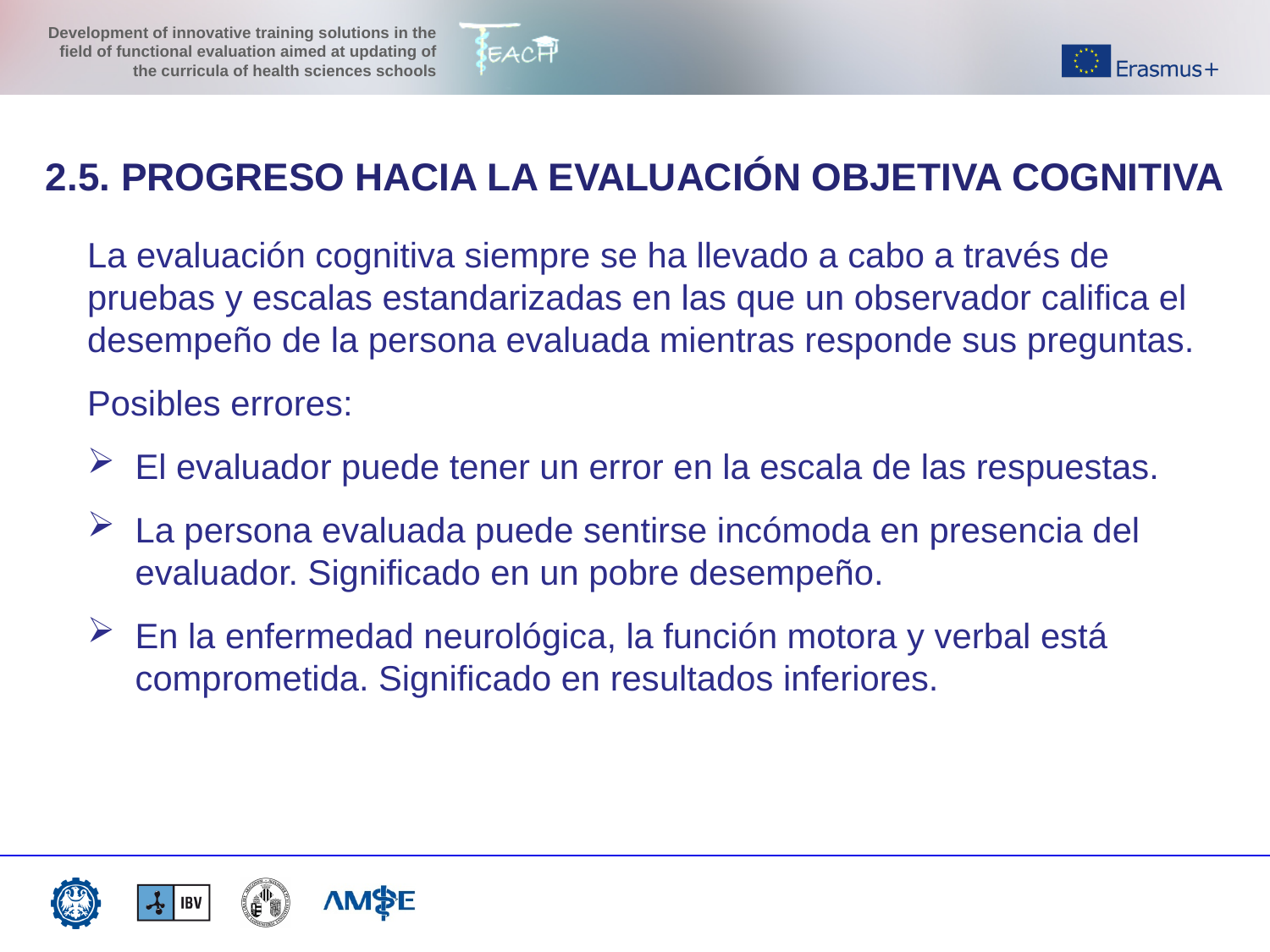

2.5. PROGRESO HACIA LA EVALUACIÓN OBJETIVA COGNITIVA
La evaluación cognitiva siempre se ha llevado a cabo a través de pruebas y escalas estandarizadas en las que un observador califica el desempeño de la persona evaluada mientras responde sus preguntas.
Posibles errores:
El evaluador puede tener un error en la escala de las respuestas.
La persona evaluada puede sentirse incómoda en presencia del evaluador. Significado en un pobre desempeño.
En la enfermedad neurológica, la función motora y verbal está comprometida. Significado en resultados inferiores.